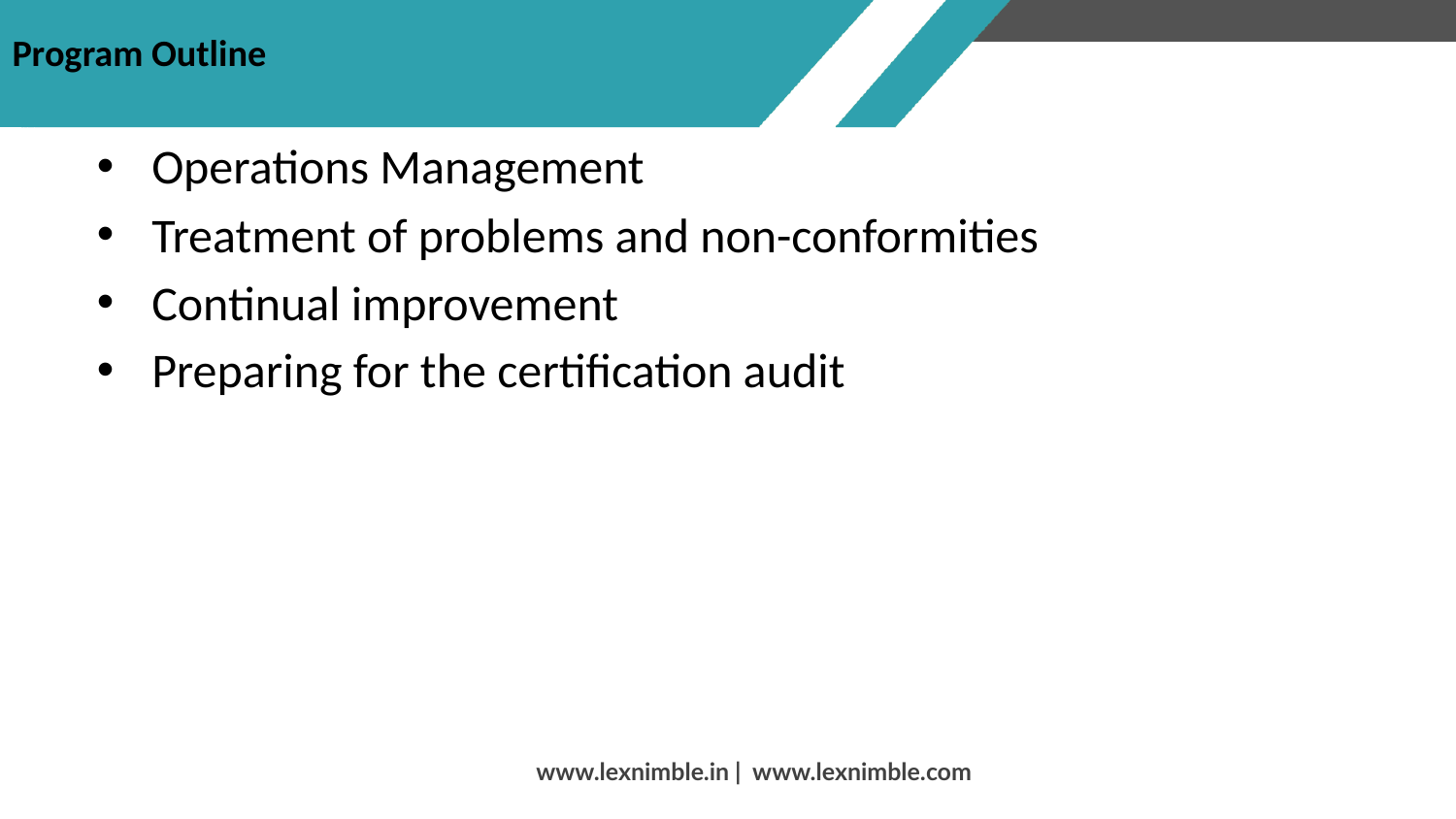

# Program Outline
Operations Management
Treatment of problems and non-conformities
Continual improvement
Preparing for the certification audit